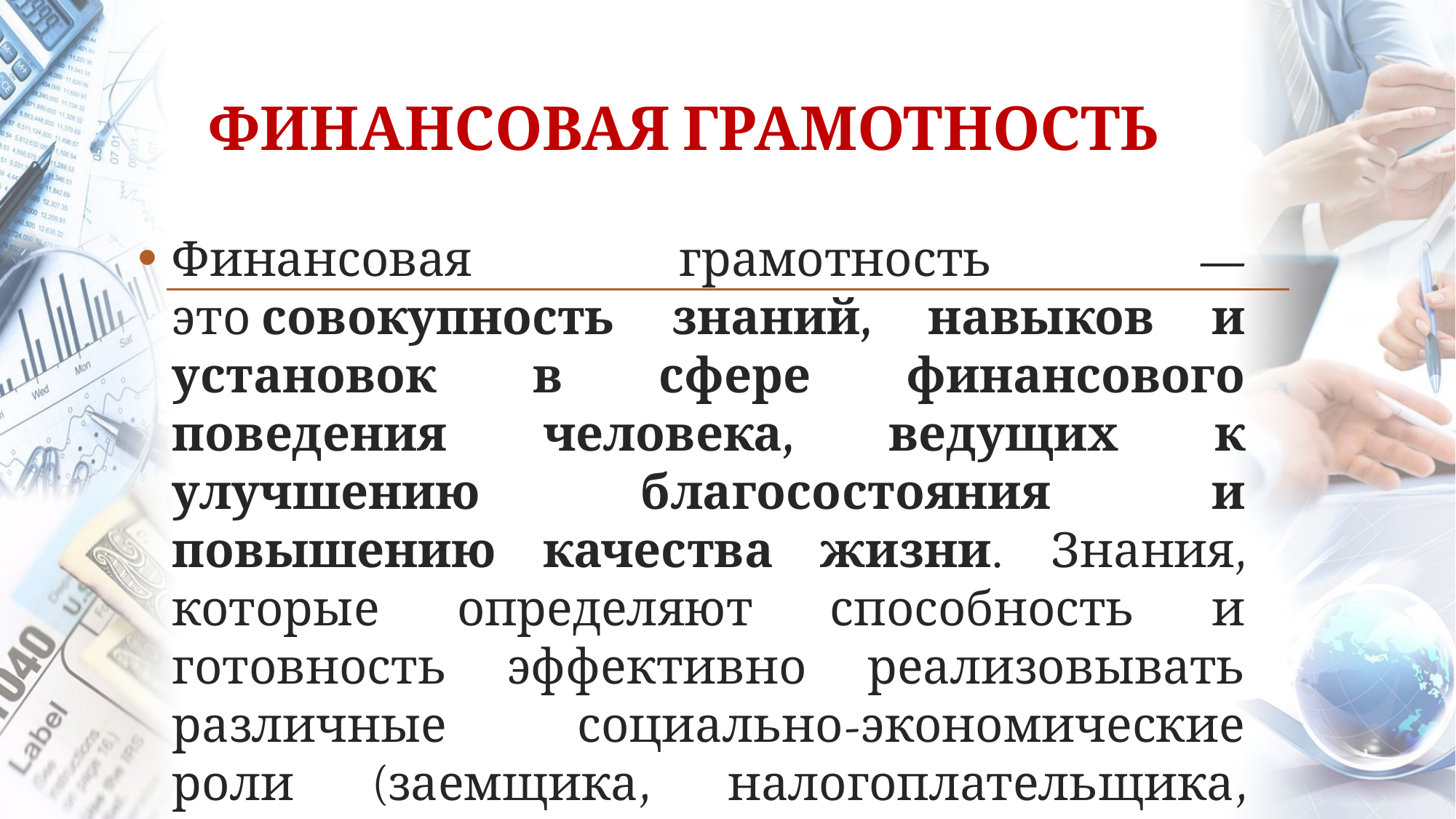

# ФИНАНСОВАЯ ГРАМОТНОСТЬ
Финансовая грамотность — это совокупность знаний, навыков и установок в сфере финансового поведения человека, ведущих к улучшению благосостояния и повышению качества жизни. Знания, которые определяют способность и готовность эффективно реализовывать различные социально-экономические роли (заемщика, налогоплательщика, инвестора, ведение домашнего хозяйства и др.)